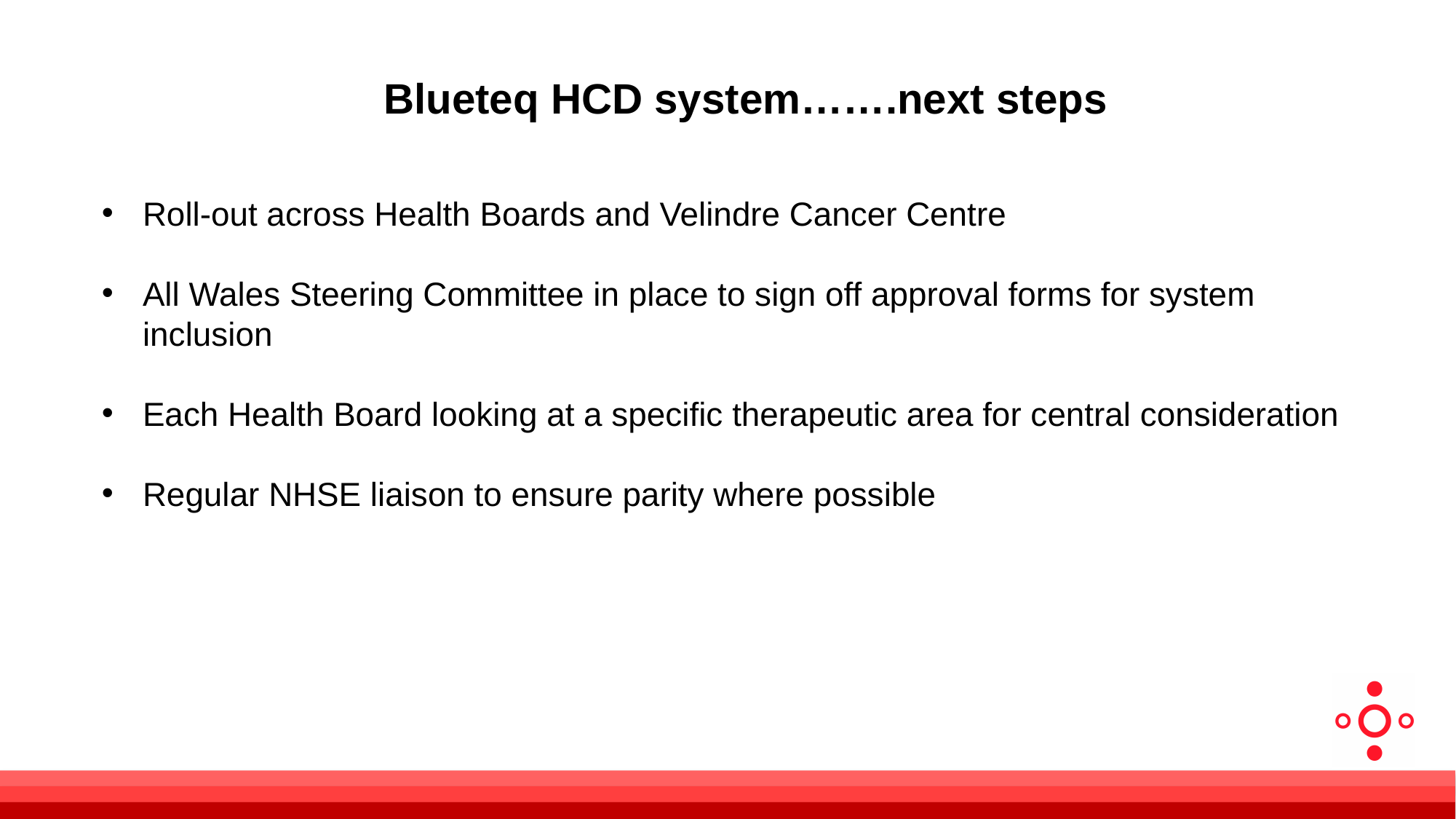

# Blueteq HCD system…….next steps
Roll-out across Health Boards and Velindre Cancer Centre

All Wales Steering Committee in place to sign off approval forms for system inclusion

Each Health Board looking at a specific therapeutic area for central consideration

Regular NHSE liaison to ensure parity where possible